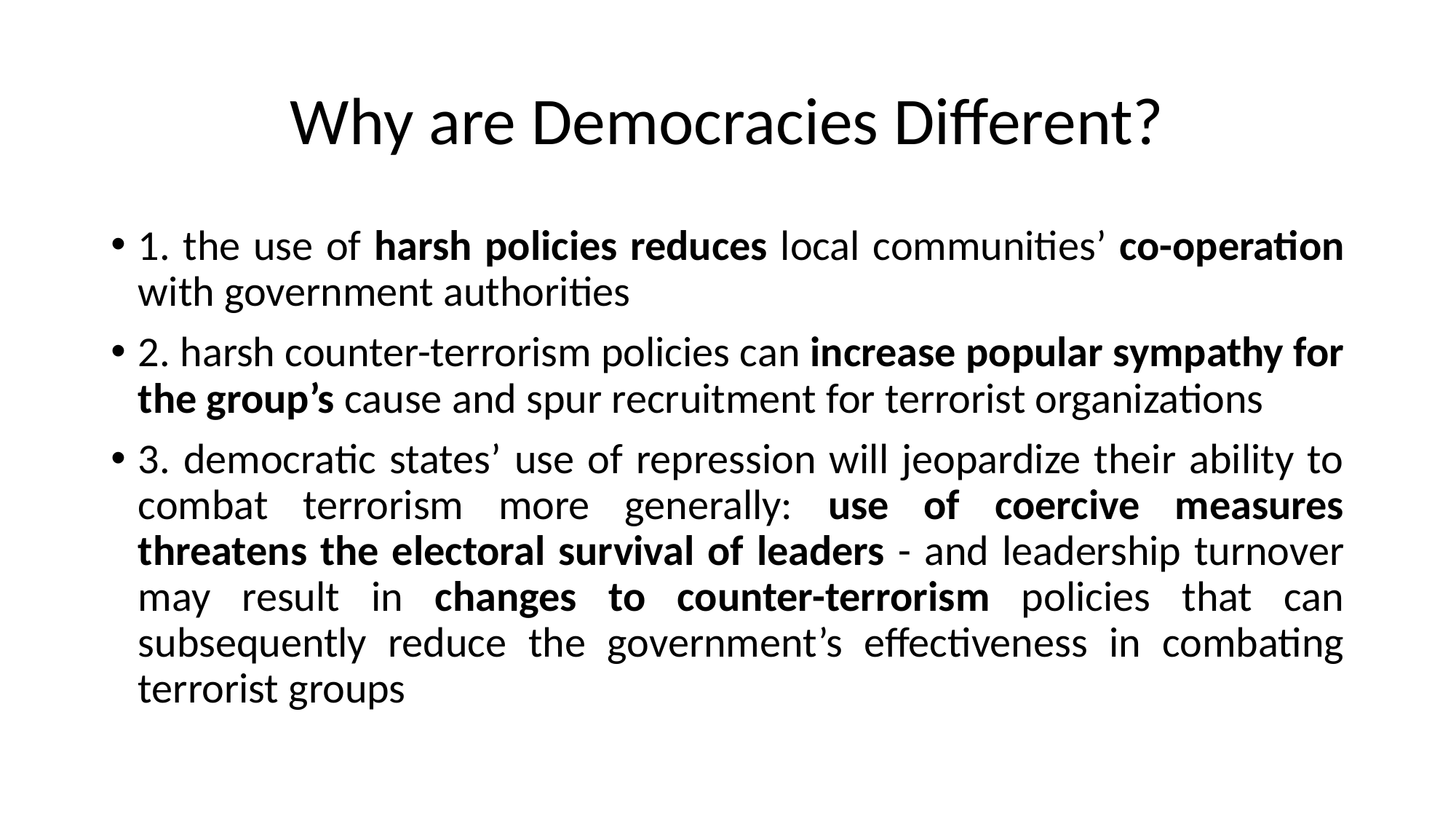

# Why are Democracies Different?
1. the use of harsh policies reduces local communities’ co-operation with government authorities
2. harsh counter-terrorism policies can increase popular sympathy for the group’s cause and spur recruitment for terrorist organizations
3. democratic states’ use of repression will jeopardize their ability to combat terrorism more generally: use of coercive measures threatens the electoral survival of leaders - and leadership turnover may result in changes to counter-terrorism policies that can subsequently reduce the government’s effectiveness in combating terrorist groups